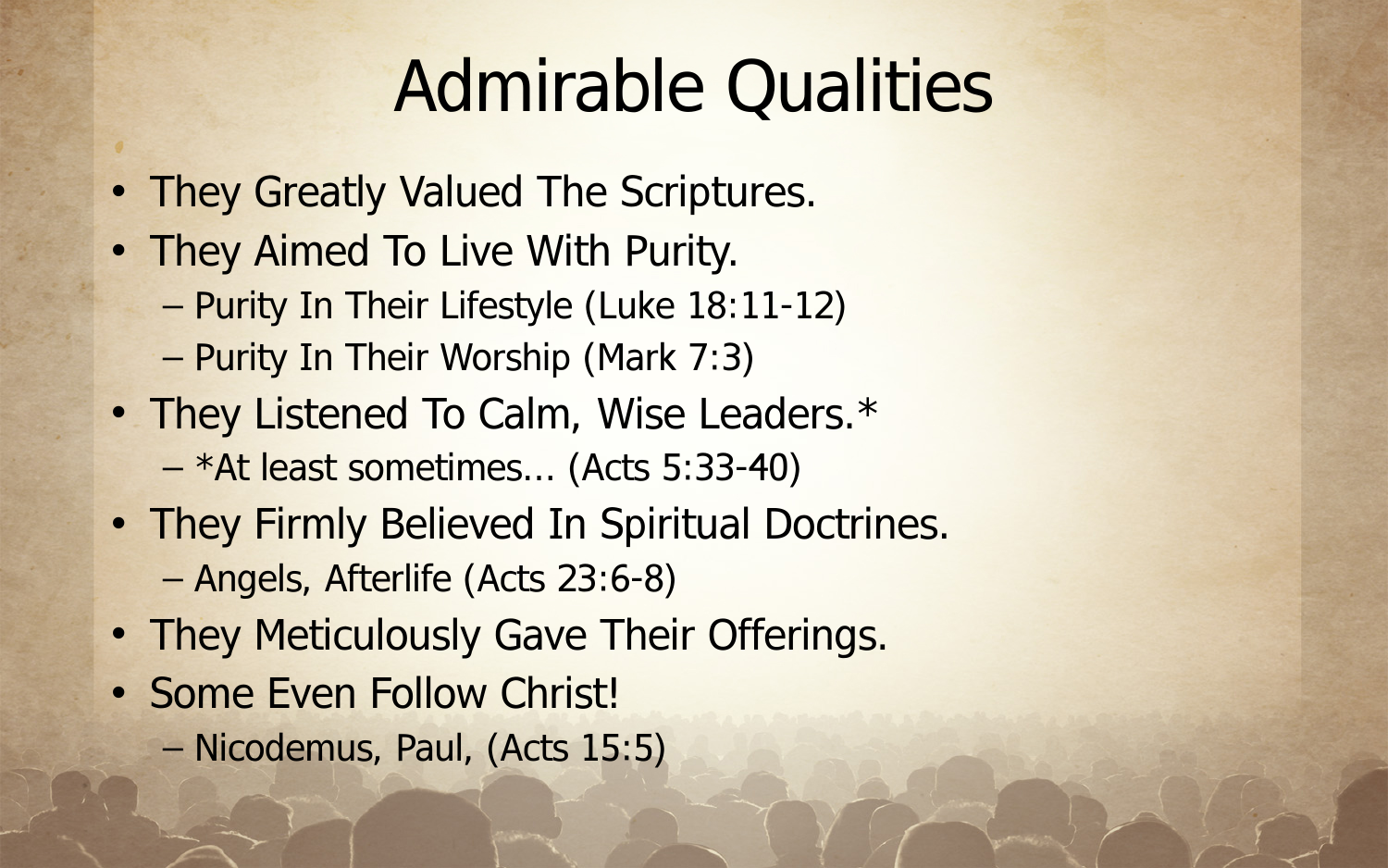

# Admirable Qualities
They Greatly Valued The Scriptures.
They Aimed To Live With Purity.
Purity In Their Lifestyle (Luke 18:11-12)
Purity In Their Worship (Mark 7:3)
They Listened To Calm, Wise Leaders.*
*At least sometimes... (Acts 5:33-40)
They Firmly Believed In Spiritual Doctrines.
Angels, Afterlife (Acts 23:6-8)
They Meticulously Gave Their Offerings.
Some Even Follow Christ!
Nicodemus, Paul, (Acts 15:5)